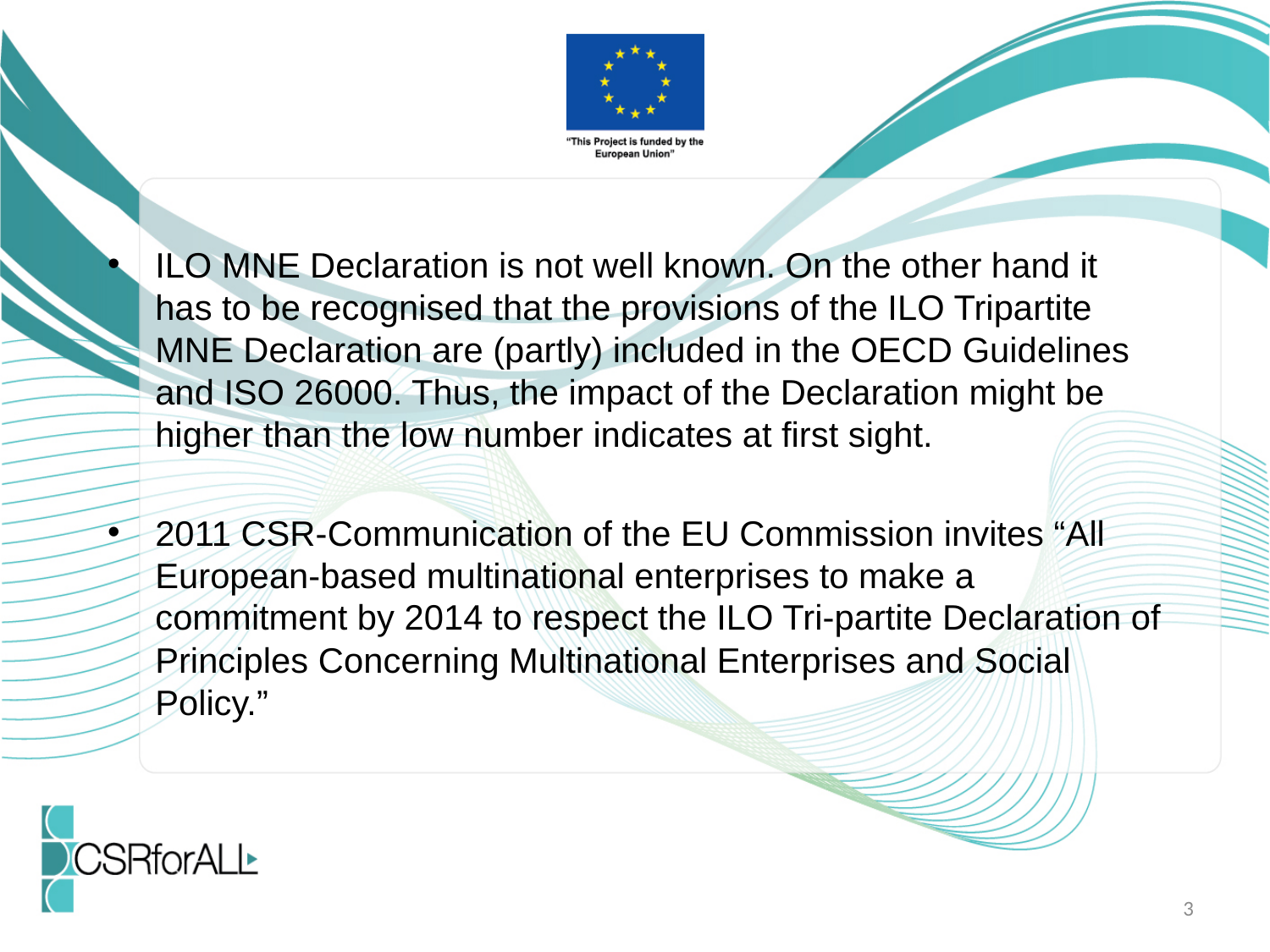

ILO MNE Declaration is not well known. On the other hand it has to be recognised that the provisions of the ILO Tripartite MNE Declaration are (partly) included in the OECD Guidelines and ISO 26000. Thus, the impact of the Declaration might be higher than the low number indicates at first sight.

2011 CSR-Communication of the EU Commission invites “All European-based multinational enterprises to make a commitment by 2014 to respect the ILO Tri-partite Declaration of Principles Concerning Multinational Enterprises and Social Policy.”

3